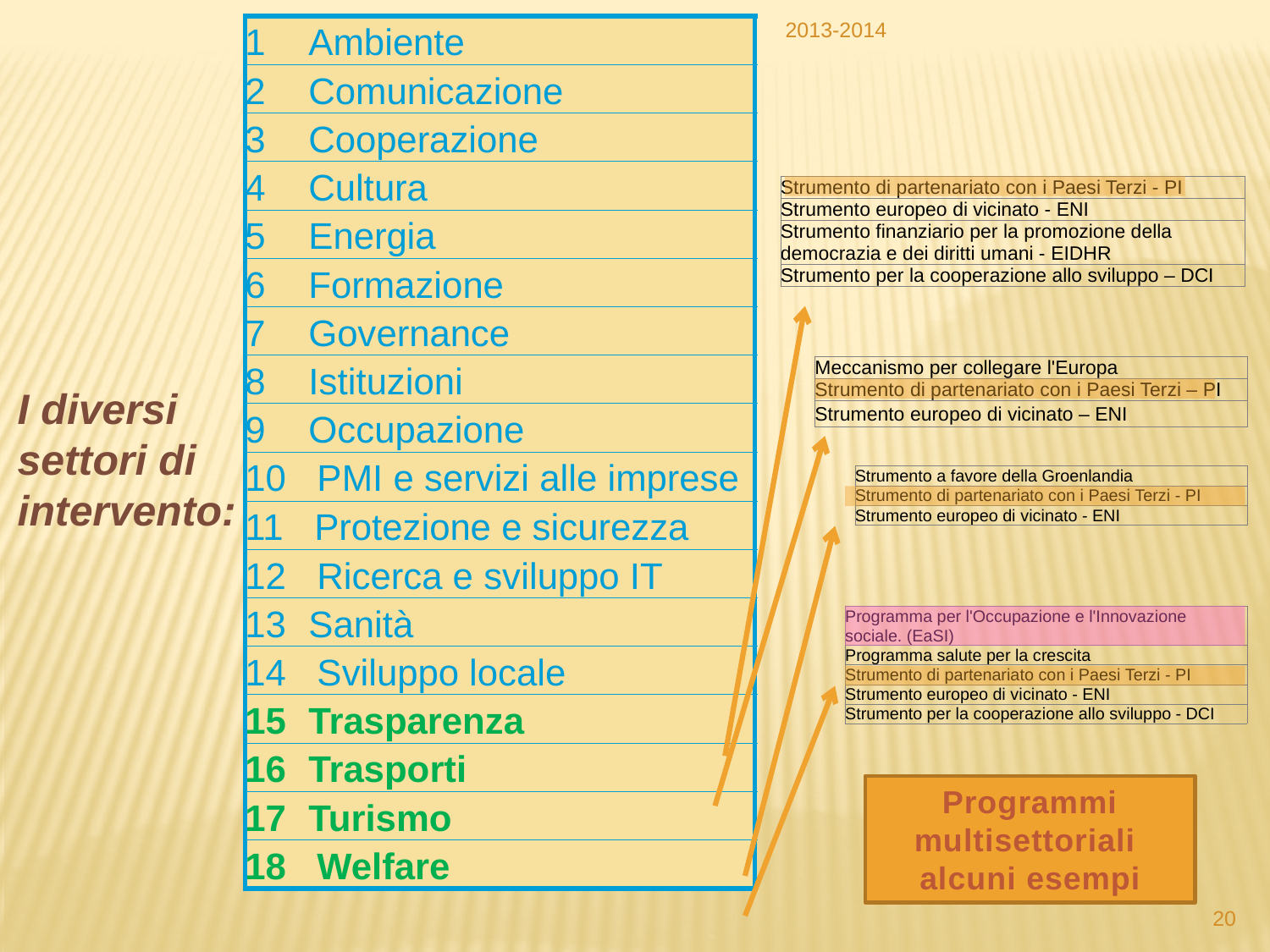

2013-2014
| Ambiente |
| --- |
| Comunicazione |
| Cooperazione |
| Cultura |
| Energia |
| Formazione |
| Governance |
| Istituzioni |
| Occupazione |
| 10 PMI e servizi alle imprese |
| 11 Protezione e sicurezza |
| 12 Ricerca e sviluppo IT |
| Sanità |
| 14 Sviluppo locale |
| Trasparenza |
| Trasporti |
| Turismo |
| 18 Welfare |
| Strumento di partenariato con i Paesi Terzi - PI |
| --- |
| Strumento europeo di vicinato - ENI |
| Strumento finanziario per la promozione della democrazia e dei diritti umani - EIDHR |
| Strumento per la cooperazione allo sviluppo – DCI |

| Meccanismo per collegare l'Europa |
| --- |
| Strumento di partenariato con i Paesi Terzi – PI |
| Strumento europeo di vicinato – ENI |
I diversi settori di intervento:

| Strumento a favore della Groenlandia |
| --- |
| Strumento di partenariato con i Paesi Terzi - PI |
| Strumento europeo di vicinato - ENI |

| Programma per l'Occupazione e l'Innovazione sociale. (EaSI) |
| --- |
| Programma salute per la crescita |
| Strumento di partenariato con i Paesi Terzi - PI |
| Strumento europeo di vicinato - ENI |
| Strumento per la cooperazione allo sviluppo - DCI |

Programmi multisettoriali  alcuni esempi
20